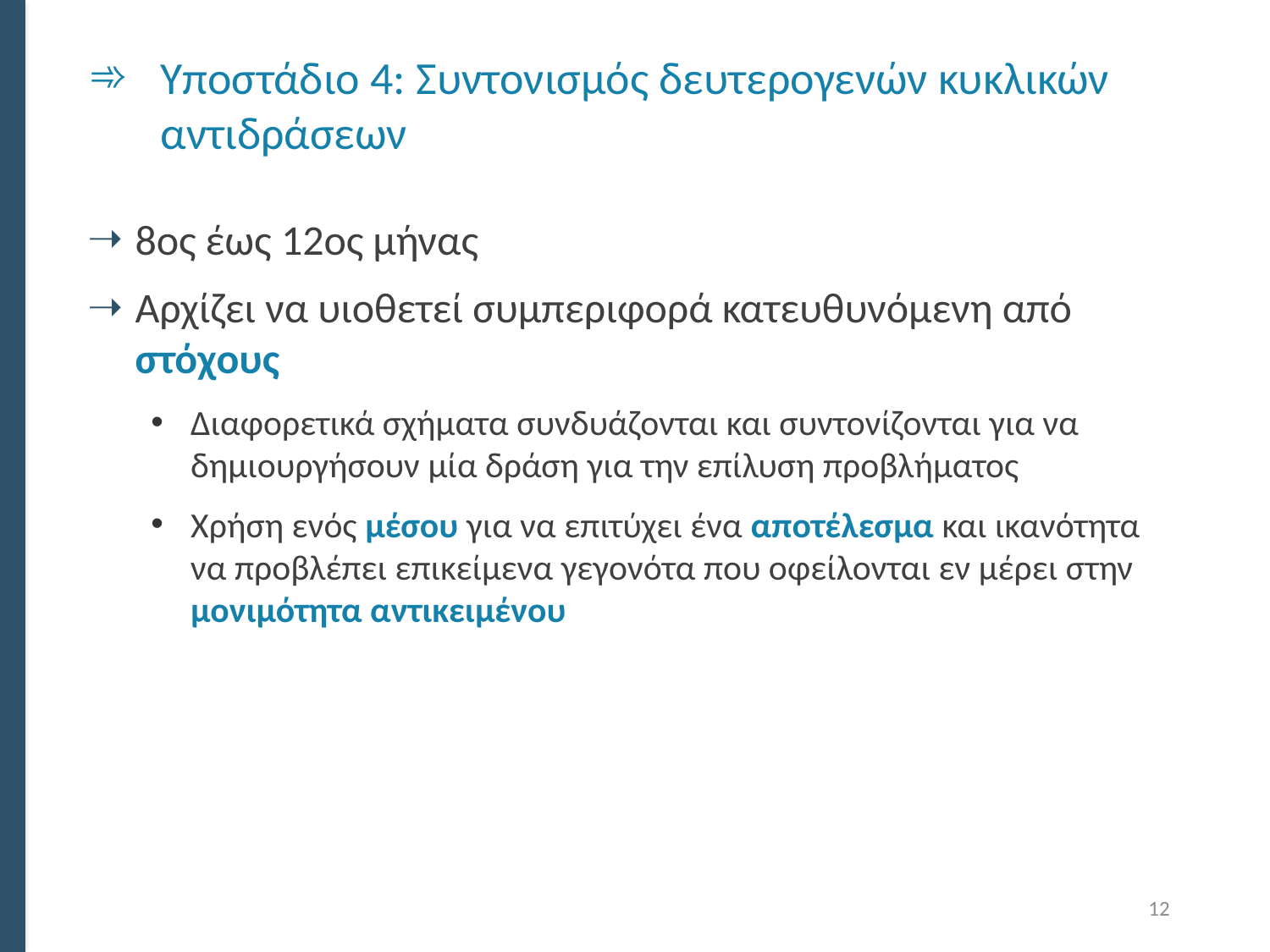

# Υποστάδιο 4: Συντονισμός δευτερογενών κυκλικών αντιδράσεων
8ος έως 12ος μήνας
Αρχίζει να υιοθετεί συμπεριφορά κατευθυνόμενη από στόχους
Διαφορετικά σχήματα συνδυάζονται και συντονίζονται για να δημιουργήσουν μία δράση για την επίλυση προβλήματος
Χρήση ενός μέσου για να επιτύχει ένα αποτέλεσμα και ικανότητα να προβλέπει επικείμενα γεγονότα που οφείλονται εν μέρει στην μονιμότητα αντικειμένου
12